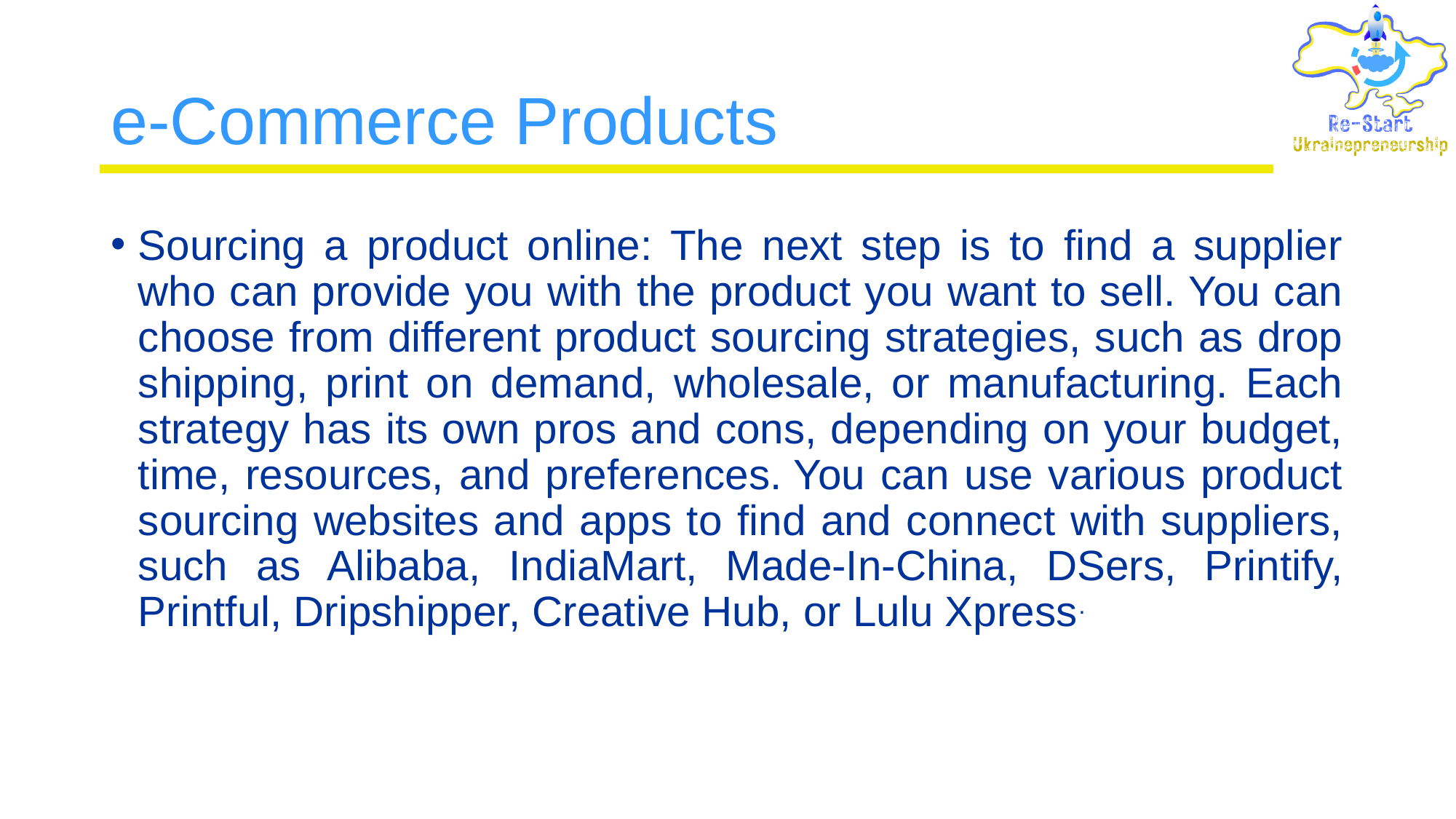

# e-Commerce Products
Sourcing a product online: The next step is to find a supplier who can provide you with the product you want to sell. You can choose from different product sourcing strategies, such as drop shipping, print on demand, wholesale, or manufacturing. Each strategy has its own pros and cons, depending on your budget, time, resources, and preferences. You can use various product sourcing websites and apps to find and connect with suppliers, such as Alibaba, IndiaMart, Made-In-China, DSers, Printify, Printful, Dripshipper, Creative Hub, or Lulu Xpress.